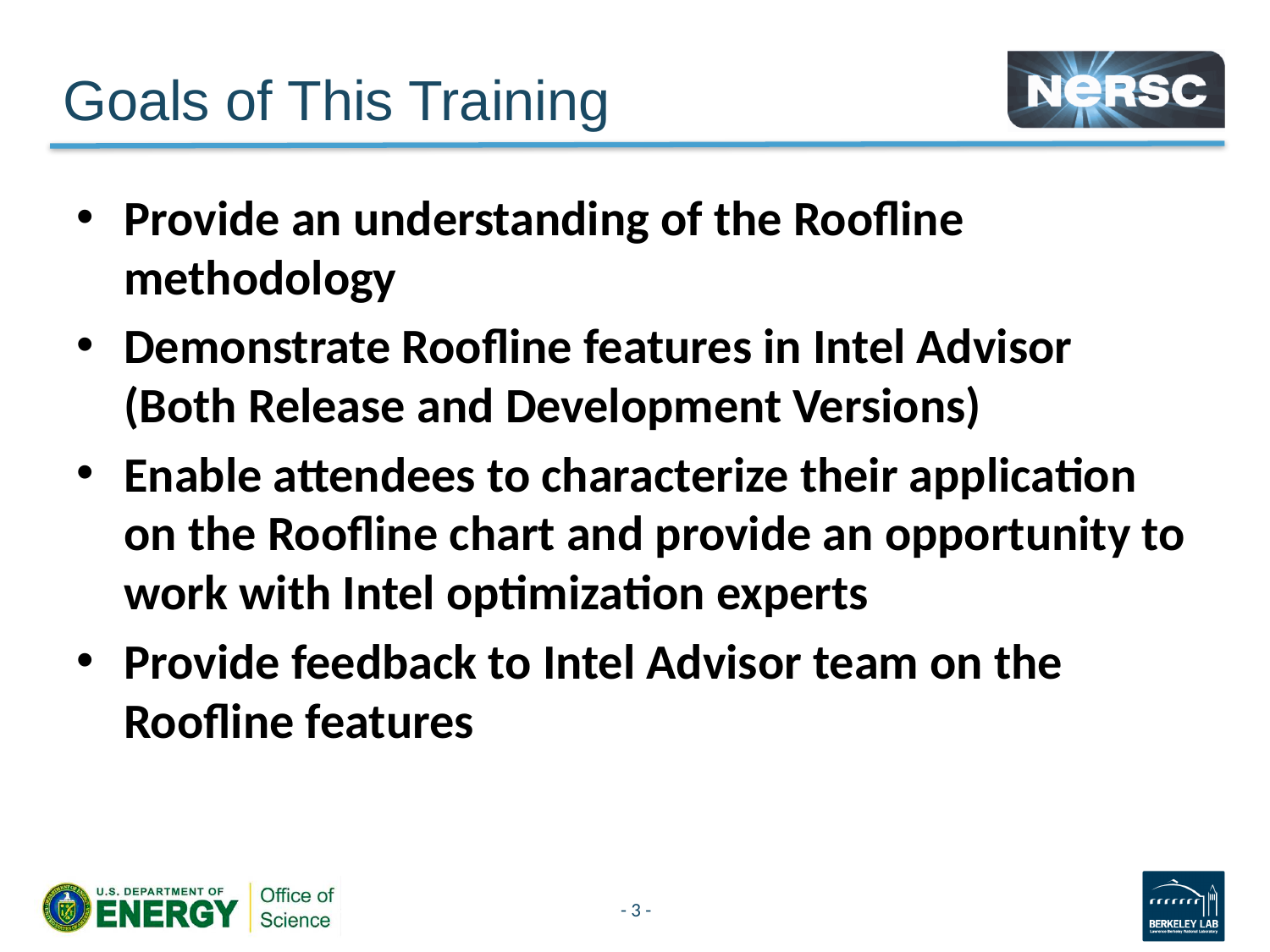

# Goals of This Training
Provide an understanding of the Roofline methodology
Demonstrate Roofline features in Intel Advisor (Both Release and Development Versions)
Enable attendees to characterize their application on the Roofline chart and provide an opportunity to work with Intel optimization experts
Provide feedback to Intel Advisor team on the Roofline features
- 3 -